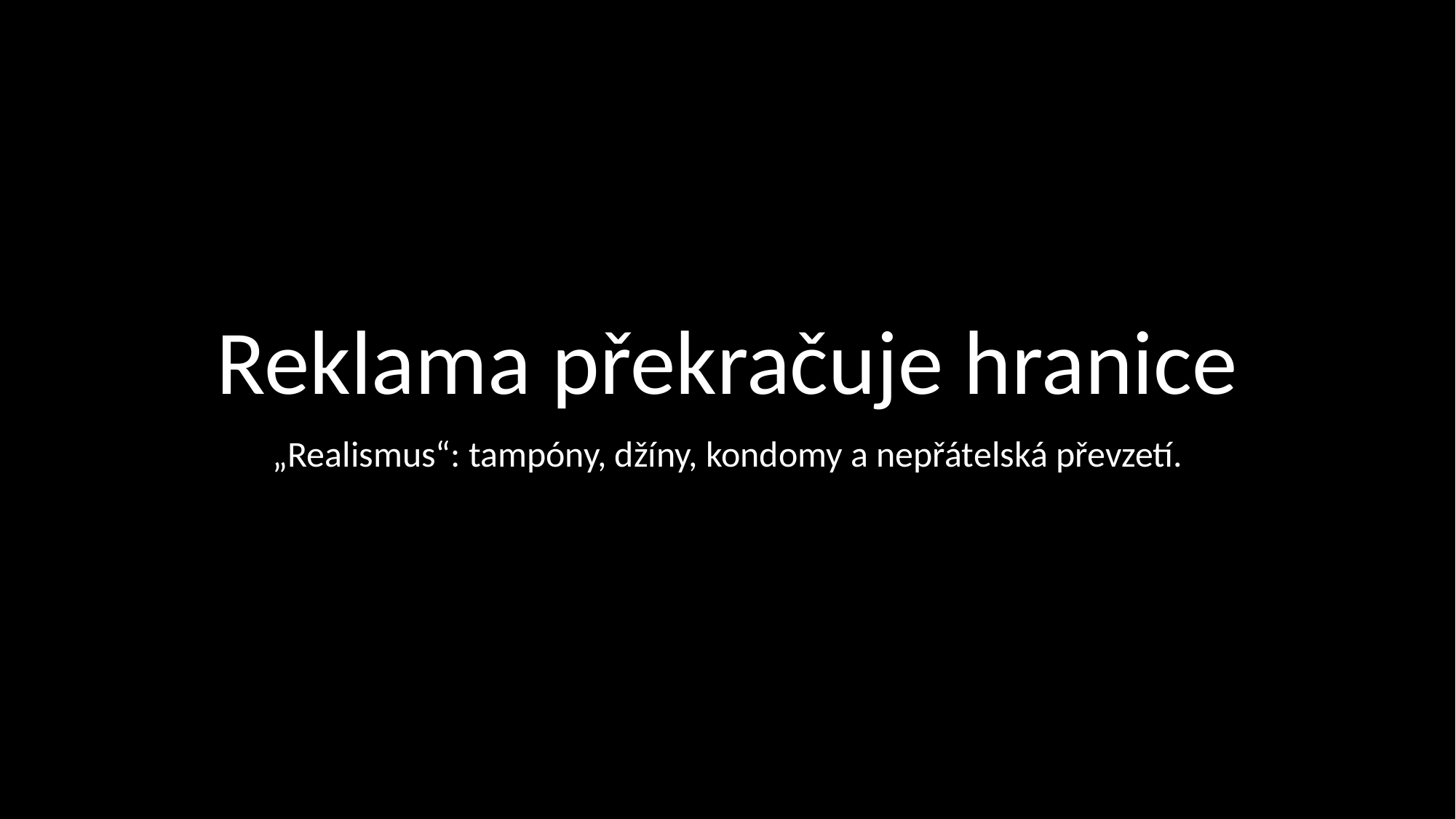

# Reklama překračuje hranice
„Realismus“: tampóny, džíny, kondomy a nepřátelská převzetí.